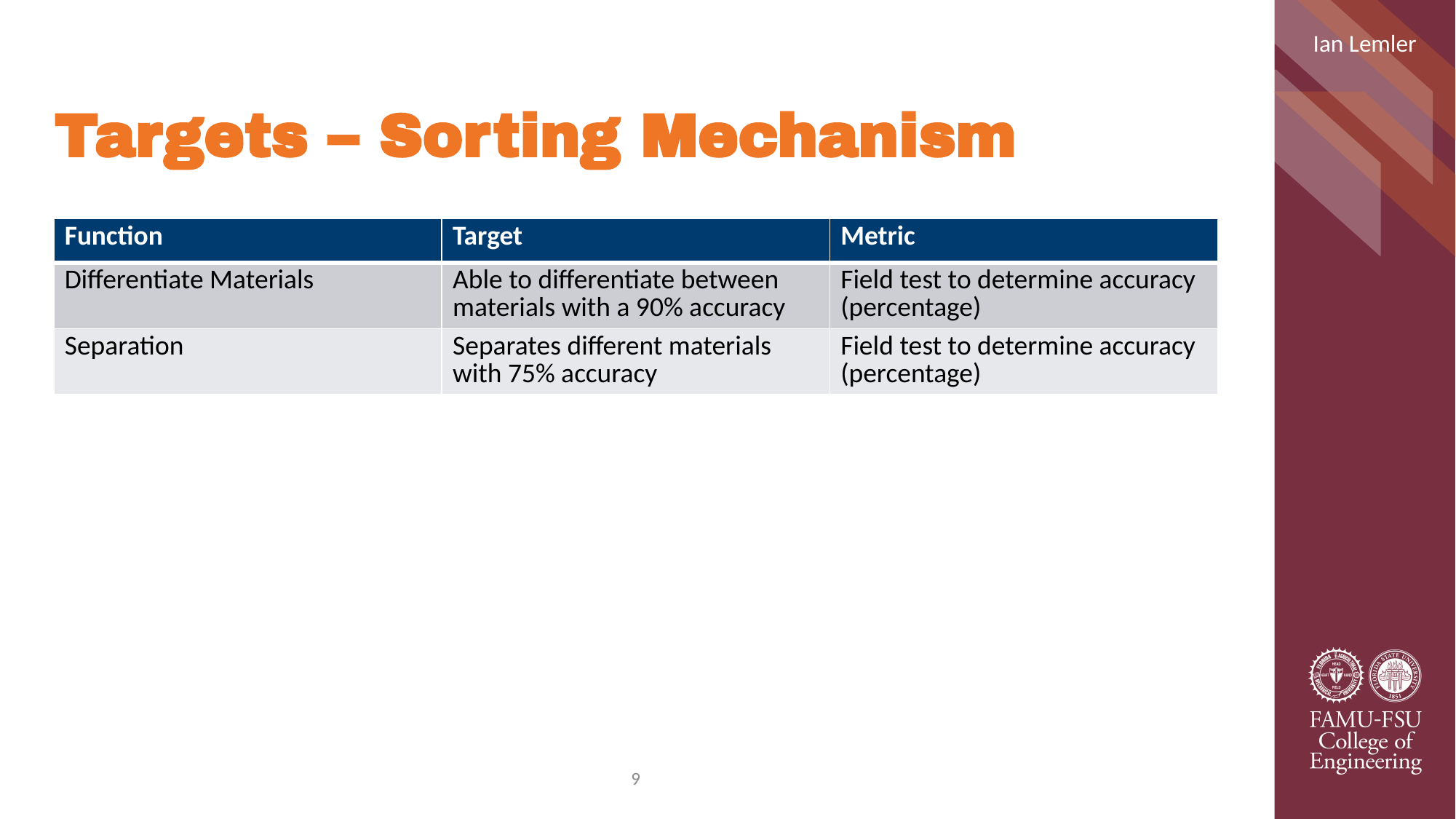

Ian Lemler
# Targets – Sorting Mechanism
| Function | Target | Metric |
| --- | --- | --- |
| Differentiate Materials | Able to differentiate between materials with a 90% accuracy | Field test to determine accuracy (percentage) |
| Separation | Separates different materials with 75% accuracy | Field test to determine accuracy (percentage) |

9